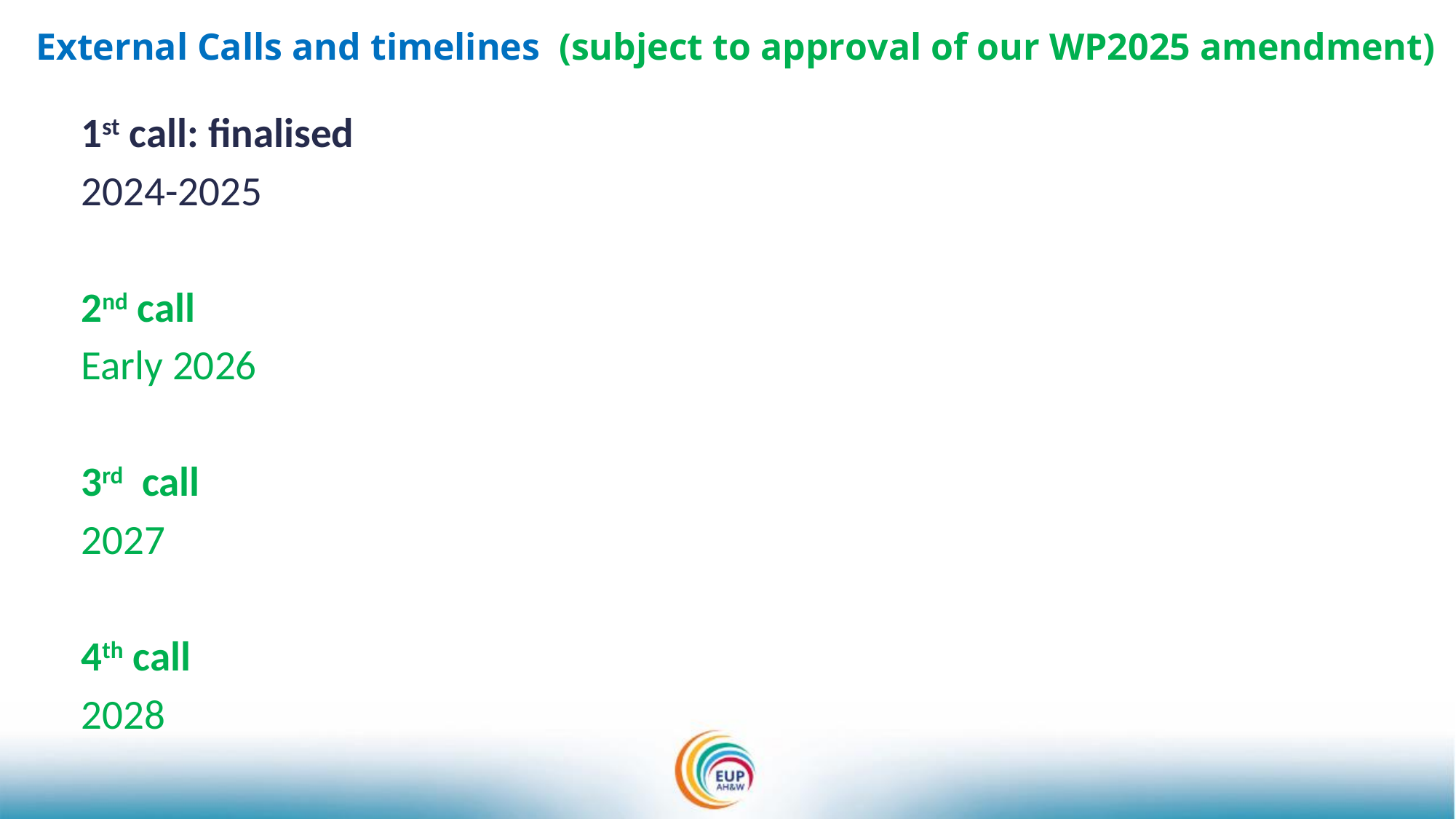

# External Calls and timelines  (subject to approval of our WP2025 amendment)
1st call: finalised
2024-2025

2nd call
Early 2026

3rd  call
2027

4th call
2028